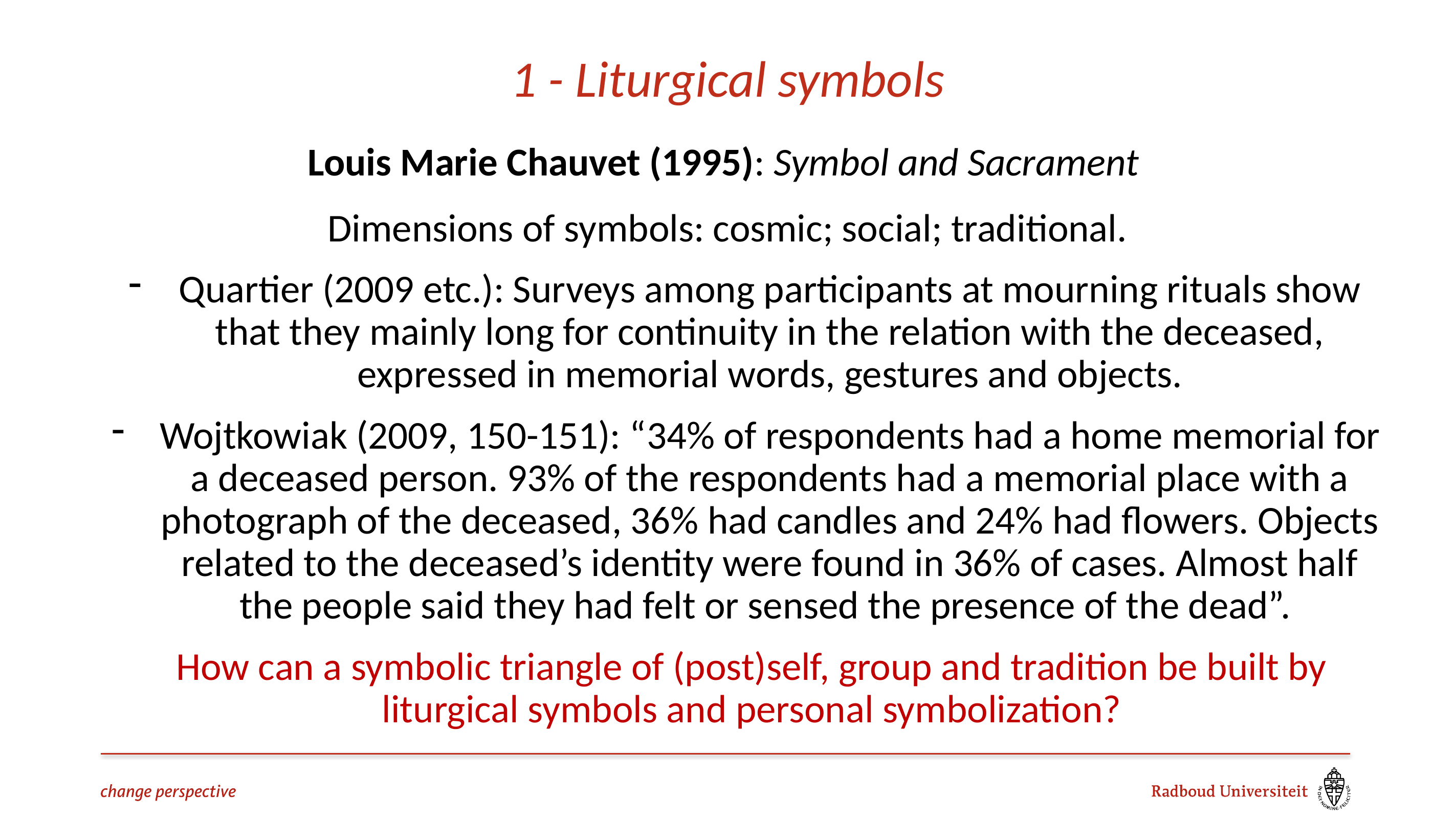

# 1 - Liturgical symbols
Louis Marie Chauvet (1995): Symbol and Sacrament
Dimensions of symbols: cosmic; social; traditional.
Quartier (2009 etc.): Surveys among participants at mourning rituals show that they mainly long for continuity in the relation with the deceased, expressed in memorial words, gestures and objects.
Wojtkowiak (2009, 150-151): “34% of respondents had a home memorial for a deceased person. 93% of the respondents had a memorial place with a photograph of the deceased, 36% had candles and 24% had flowers. Objects related to the deceased’s identity were found in 36% of cases. Almost half the people said they had felt or sensed the presence of the dead”.
How can a symbolic triangle of (post)self, group and tradition be built by liturgical symbols and personal symbolization?